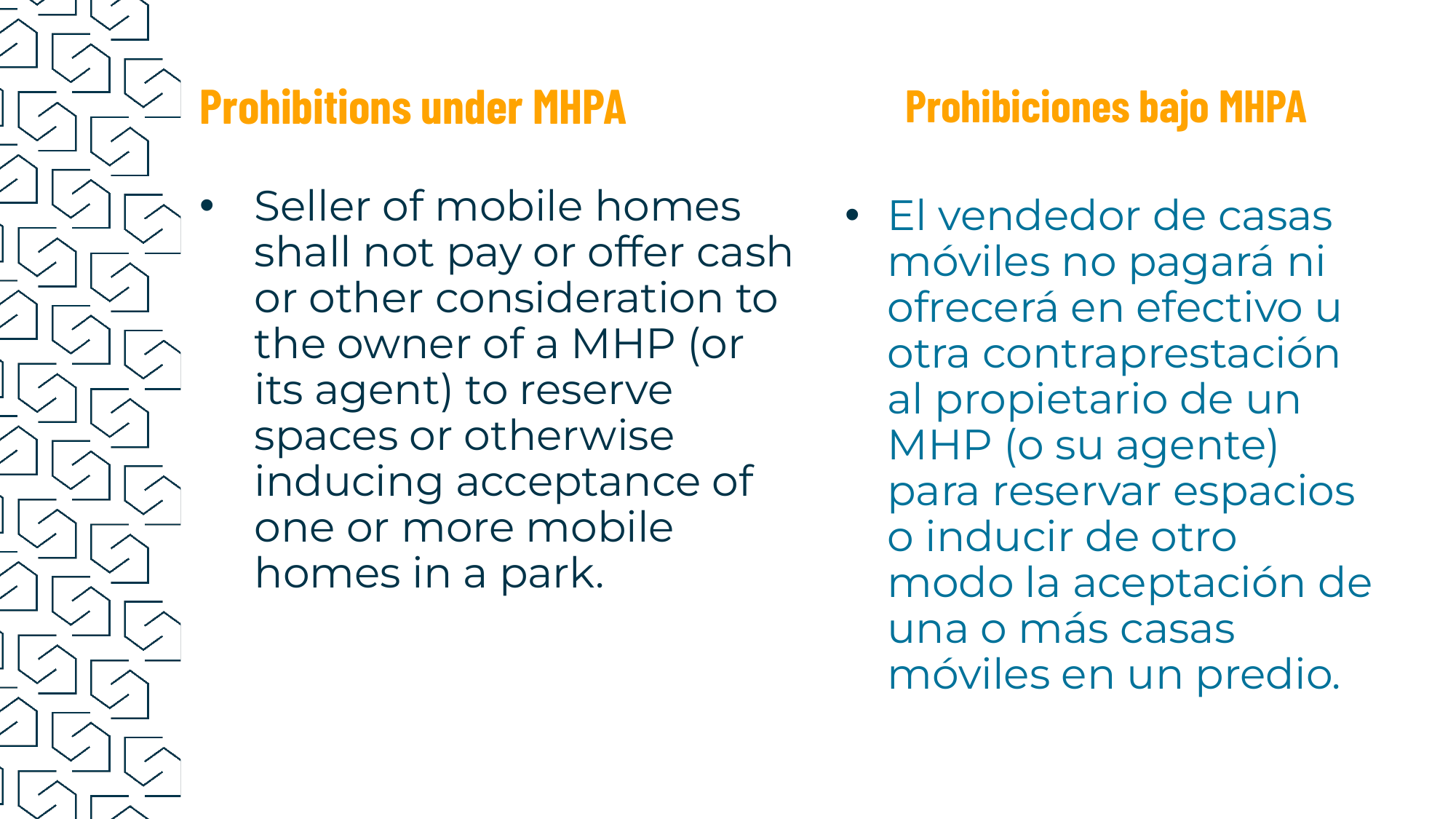

Prohibiciones bajo MHPA
# Prohibitions under MHPA

Seller of mobile homes shall not pay or offer cash or other consideration to the owner of a MHP (or its agent) to reserve spaces or otherwise inducing acceptance of one or more mobile homes in a park.
El vendedor de casas móviles no pagará ni ofrecerá en efectivo u otra contraprestación al propietario de un MHP (o su agente) para reservar espacios o inducir de otro modo la aceptación de una o más casas móviles en un predio.